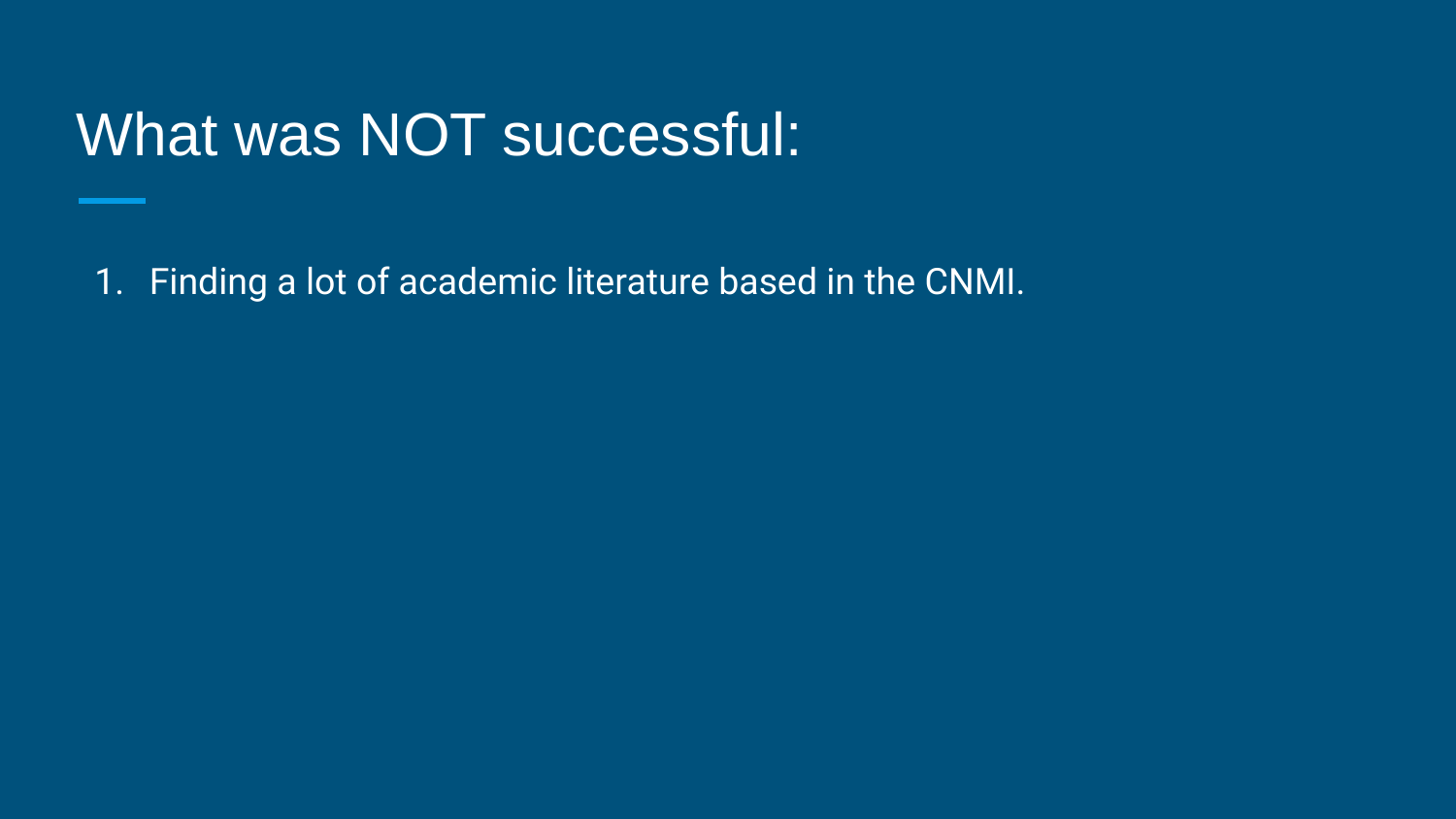

# What was NOT successful:
Finding a lot of academic literature based in the CNMI.